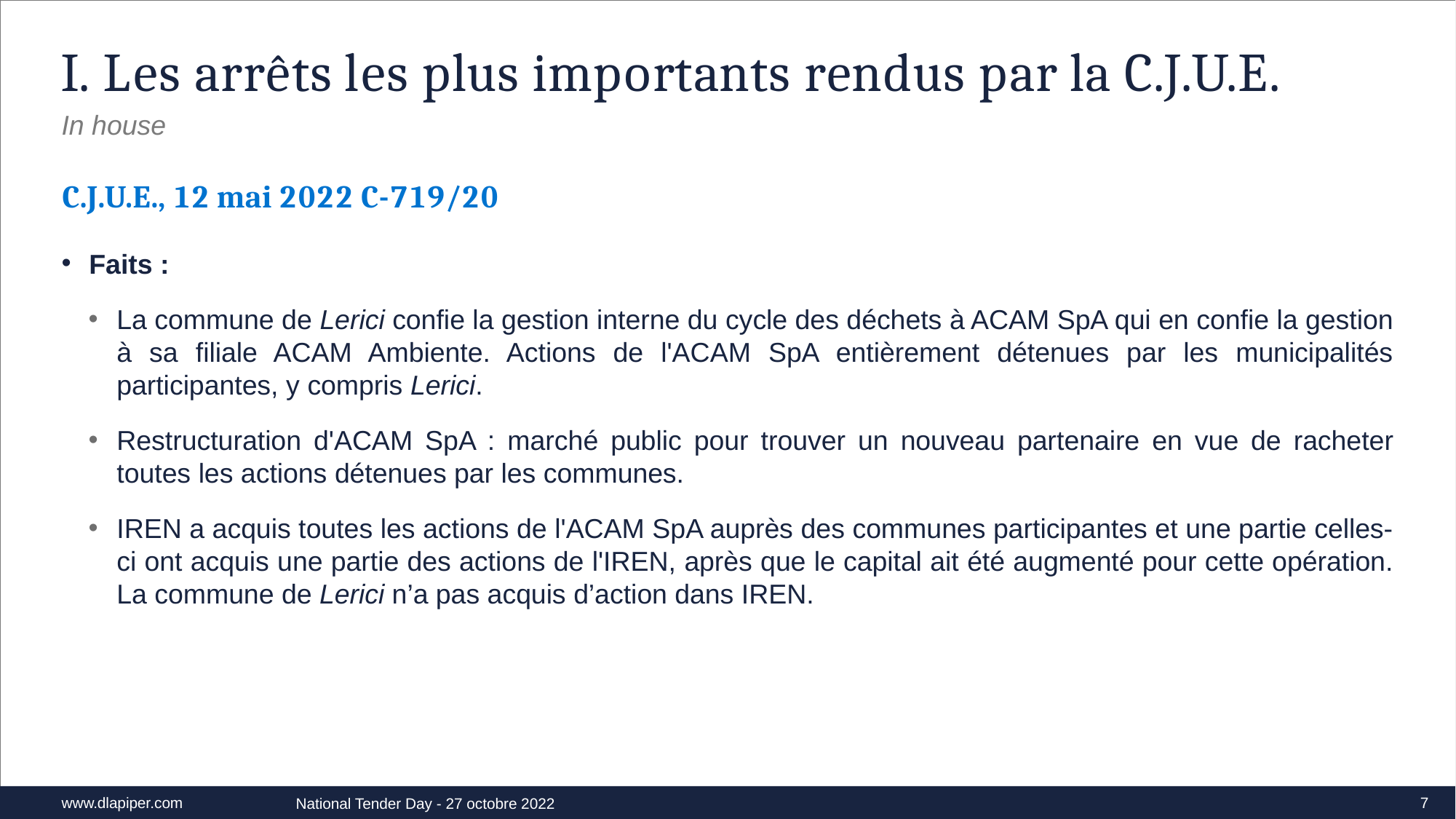

# I. Les arrêts les plus importants rendus par la C.J.U.E.
In house
C.J.U.E., 12 mai 2022 C-719/20
Faits :
La commune de Lerici confie la gestion interne du cycle des déchets à ACAM SpA qui en confie la gestion à sa filiale ACAM Ambiente. Actions de l'ACAM SpA entièrement détenues par les municipalités participantes, y compris Lerici.
Restructuration d'ACAM SpA : marché public pour trouver un nouveau partenaire en vue de racheter toutes les actions détenues par les communes.
IREN a acquis toutes les actions de l'ACAM SpA auprès des communes participantes et une partie celles-ci ont acquis une partie des actions de l'IREN, après que le capital ait été augmenté pour cette opération. La commune de Lerici n’a pas acquis d’action dans IREN.

7
National Tender Day - 27 octobre 2022